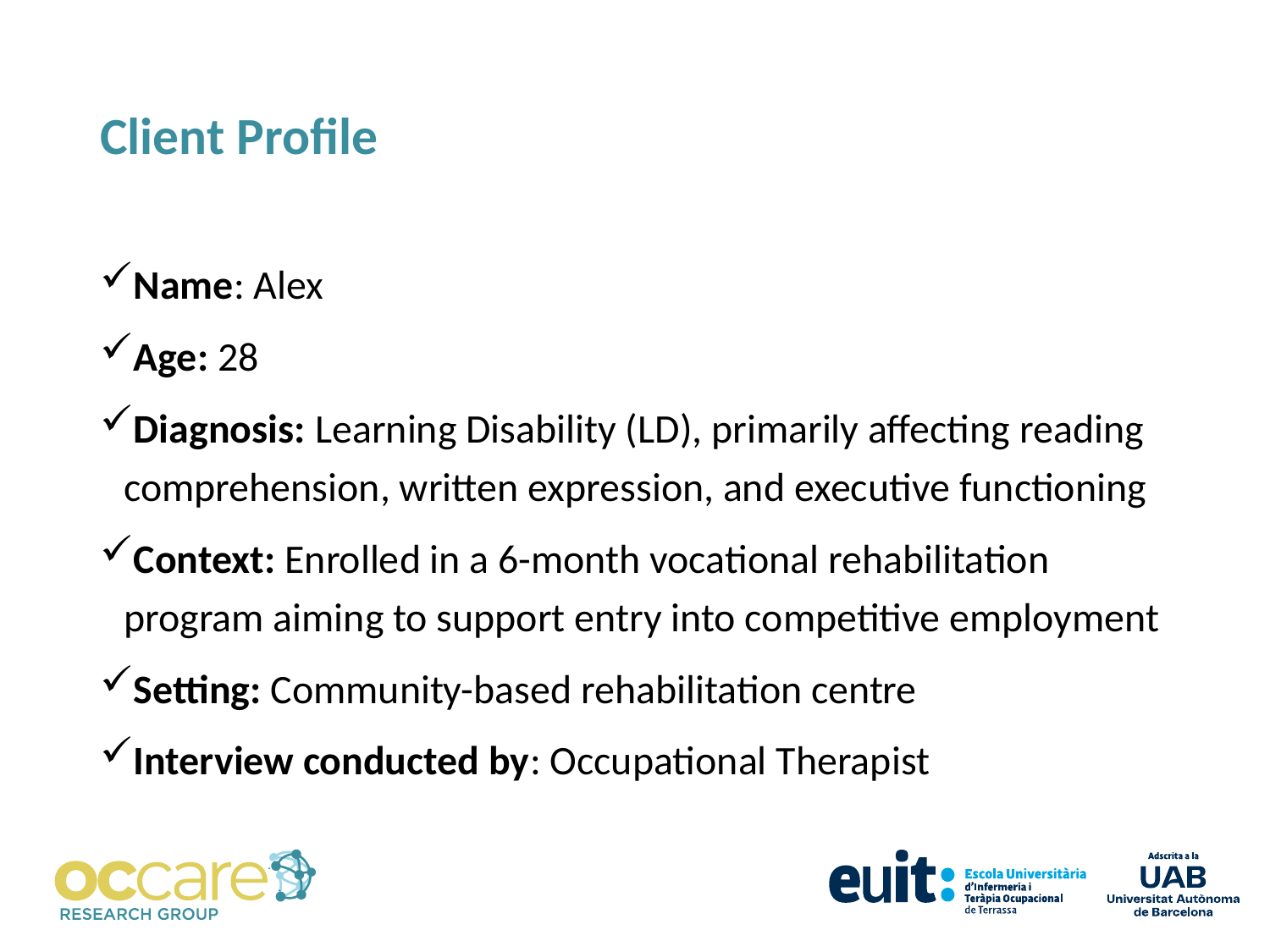

# Client Profile

Name: Alex
Age: 28
Diagnosis: Learning Disability (LD), primarily affecting reading comprehension, written expression, and executive functioning
Context: Enrolled in a 6-month vocational rehabilitation program aiming to support entry into competitive employment
Setting: Community-based rehabilitation centre
Interview conducted by: Occupational Therapist